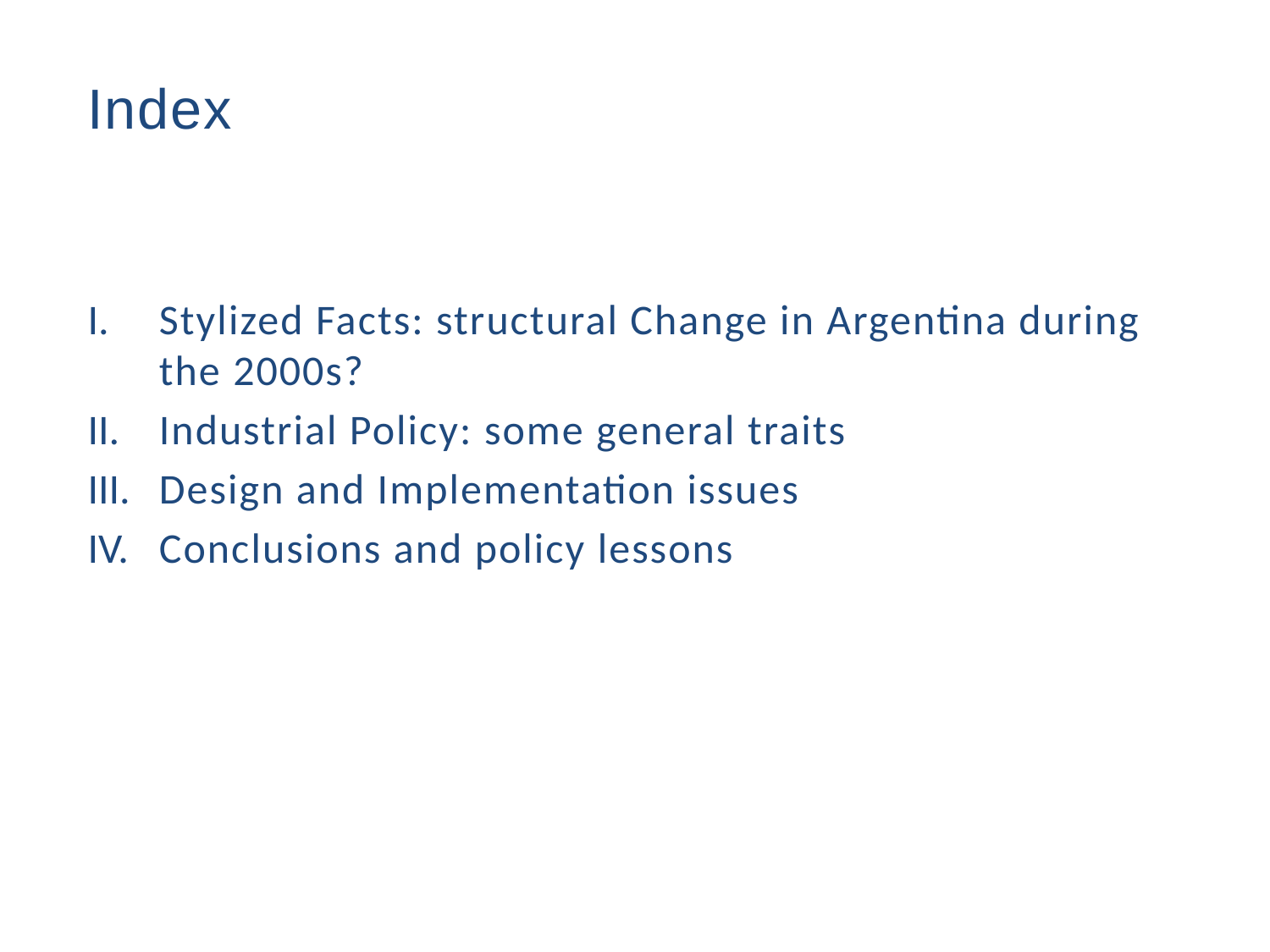

Index
Stylized Facts: structural Change in Argentina during the 2000s?
Industrial Policy: some general traits
Design and Implementation issues
Conclusions and policy lessons